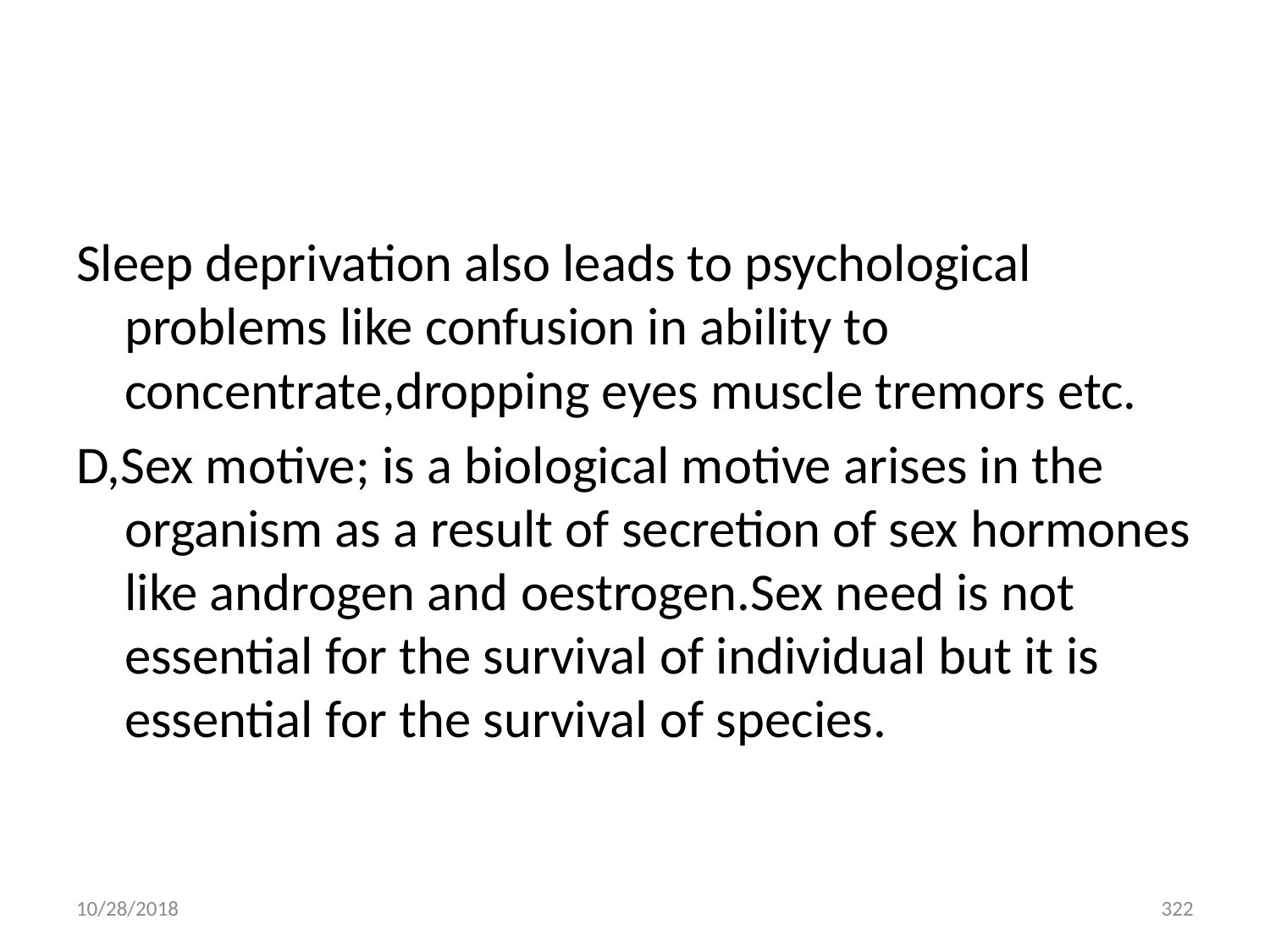

#
Sleep deprivation also leads to psychological problems like confusion in ability to concentrate,dropping eyes muscle tremors etc.
D,Sex motive; is a biological motive arises in the organism as a result of secretion of sex hormones like androgen and oestrogen.Sex need is not essential for the survival of individual but it is essential for the survival of species.

10/28/2018
322